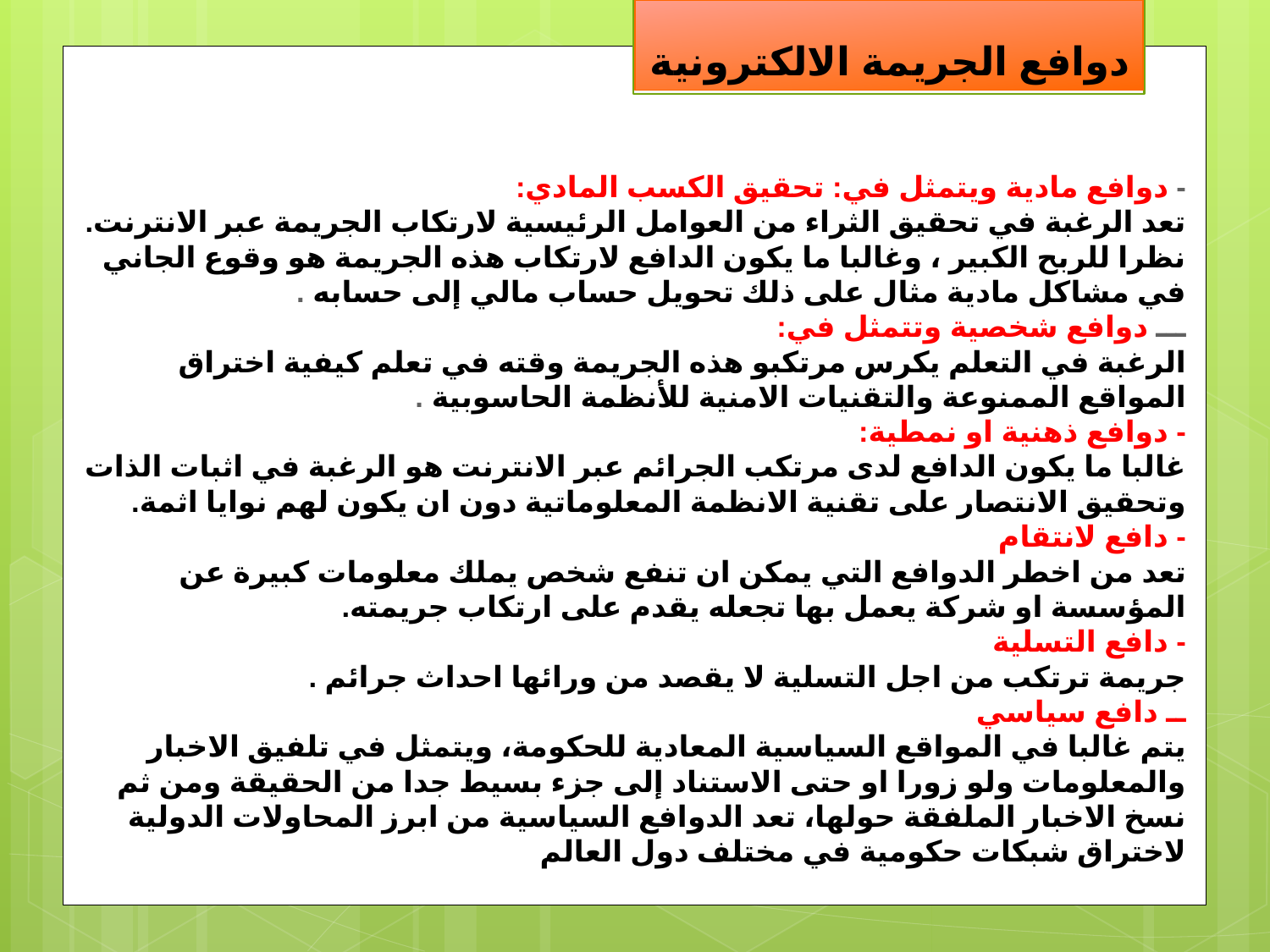

# دوافع الجريمة الالكترونية
- دوافع مادية ويتمثل في: تحقيق الكسب المادي:
تعد الرغبة في تحقيق الثراء من العوامل الرئيسية لارتكاب الجريمة عبر الانترنت. نظرا للربح الكبير ، وغالبا ما يكون الدافع لارتكاب هذه الجريمة هو وقوع الجاني في مشاكل مادية مثال على ذلك تحويل حساب مالي إلى حسابه .
ـــ دوافع شخصية وتتمثل في:
الرغبة في التعلم يكرس مرتكبو هذه الجريمة وقته في تعلم كيفية اختراق المواقع الممنوعة والتقنيات الامنية للأنظمة الحاسوبية .
- دوافع ذهنية او نمطية:
غالبا ما يكون الدافع لدى مرتكب الجرائم عبر الانترنت هو الرغبة في اثبات الذات وتحقيق الانتصار على تقنية الانظمة المعلوماتية دون ان يكون لهم نوايا اثمة.
- دافع لانتقام
تعد من اخطر الدوافع التي يمكن ان تنفع شخص يملك معلومات كبيرة عن المؤسسة او شركة يعمل بها تجعله يقدم على ارتكاب جريمته.
- دافع التسلية
جريمة ترتكب من اجل التسلية لا يقصد من ورائها احداث جرائم .
ــ دافع سياسي
يتم غالبا في المواقع السياسية المعادية للحكومة، ويتمثل في تلفيق الاخبار والمعلومات ولو زورا او حتى الاستناد إلى جزء بسيط جدا من الحقيقة ومن ثم نسخ الاخبار الملفقة حولها، تعد الدوافع السياسية من ابرز المحاولات الدولية لاختراق شبكات حكومية في مختلف دول العالم